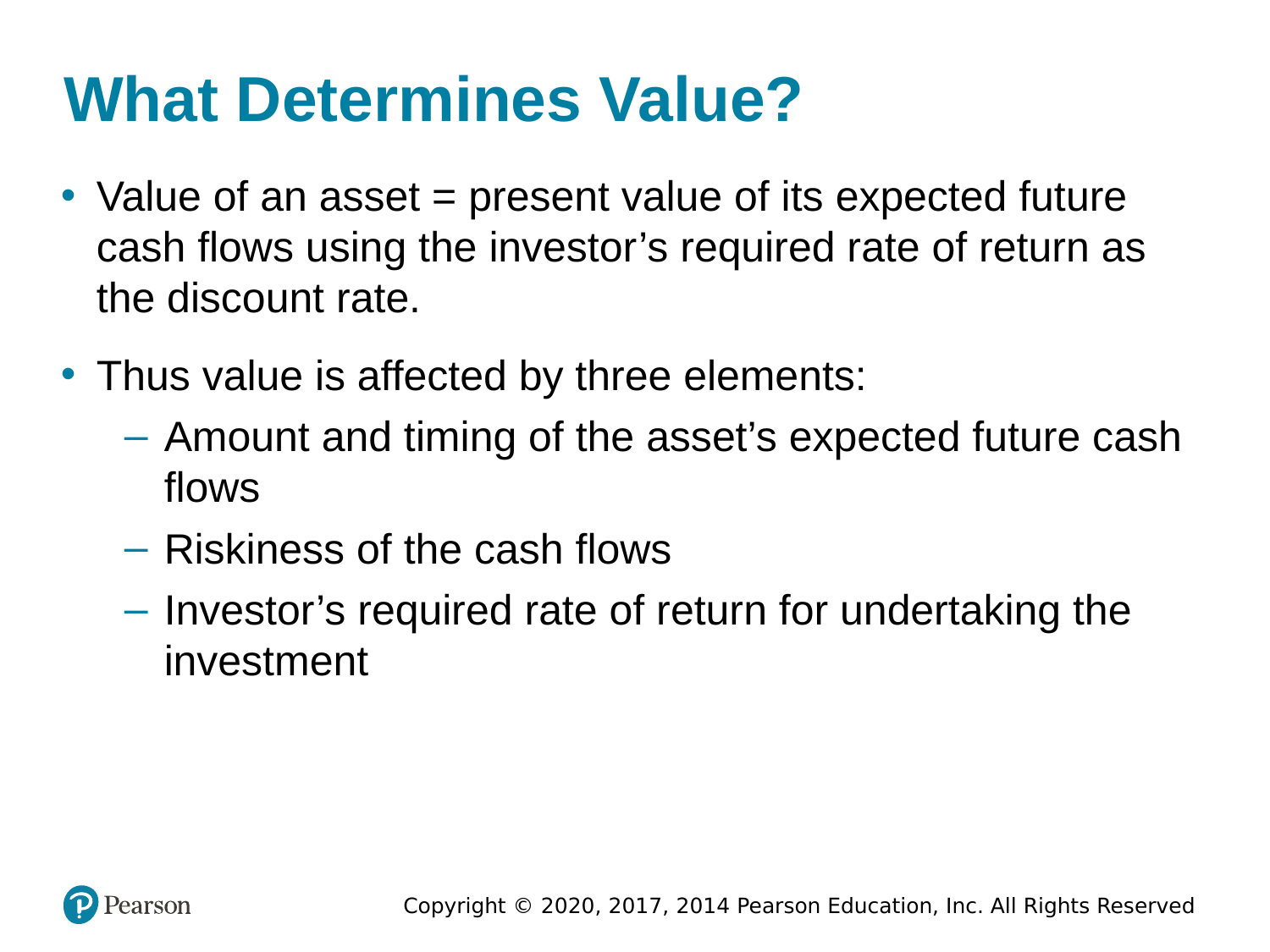

# What Determines Value?
Value of an asset = present value of its expected future cash flows using the investor’s required rate of return as the discount rate.
Thus value is affected by three elements:
Amount and timing of the asset’s expected future cash flows
Riskiness of the cash flows
Investor’s required rate of return for undertaking the investment